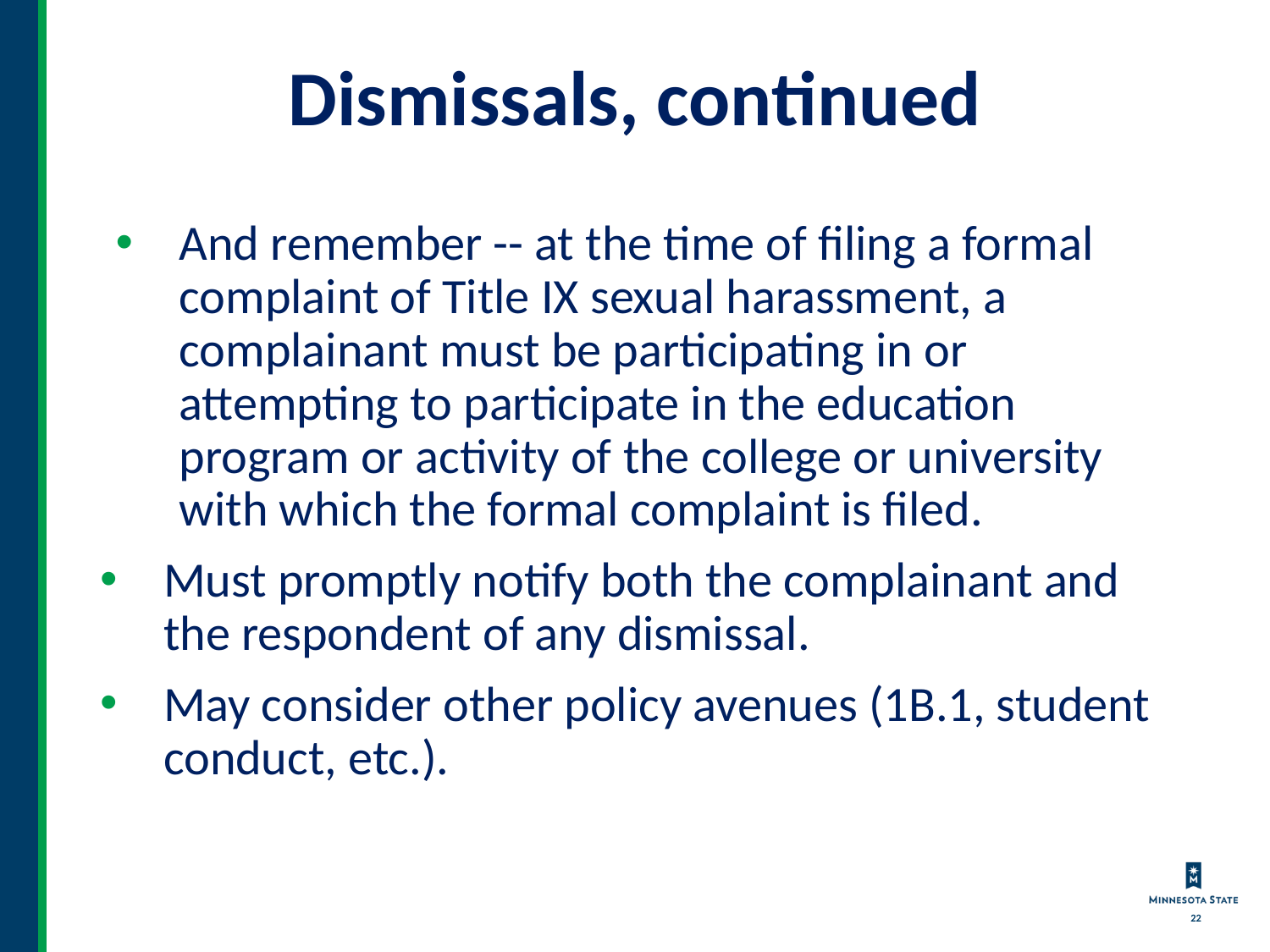

# Dismissals, continued
And remember -- at the time of filing a formal complaint of Title IX sexual harassment, a complainant must be participating in or attempting to participate in the education program or activity of the college or university with which the formal complaint is filed.
Must promptly notify both the complainant and the respondent of any dismissal.
May consider other policy avenues (1B.1, student conduct, etc.).